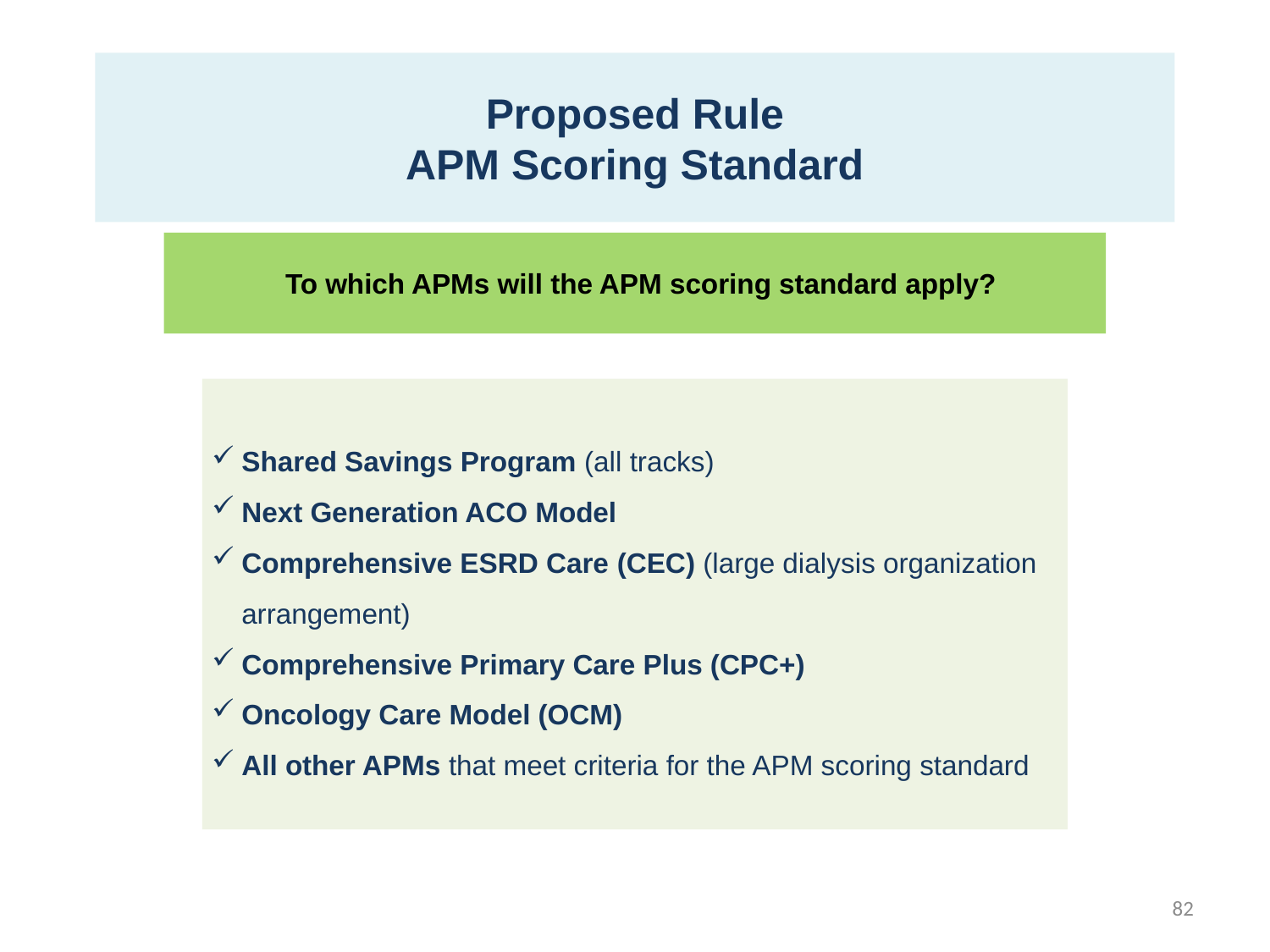

Proposed Rule
APM Scoring Standard
To which APMs will the APM scoring standard apply?
Shared Savings Program (all tracks)
Next Generation ACO Model
Comprehensive ESRD Care (CEC) (large dialysis organization arrangement)
Comprehensive Primary Care Plus (CPC+)
Oncology Care Model (OCM)
All other APMs that meet criteria for the APM scoring standard
82